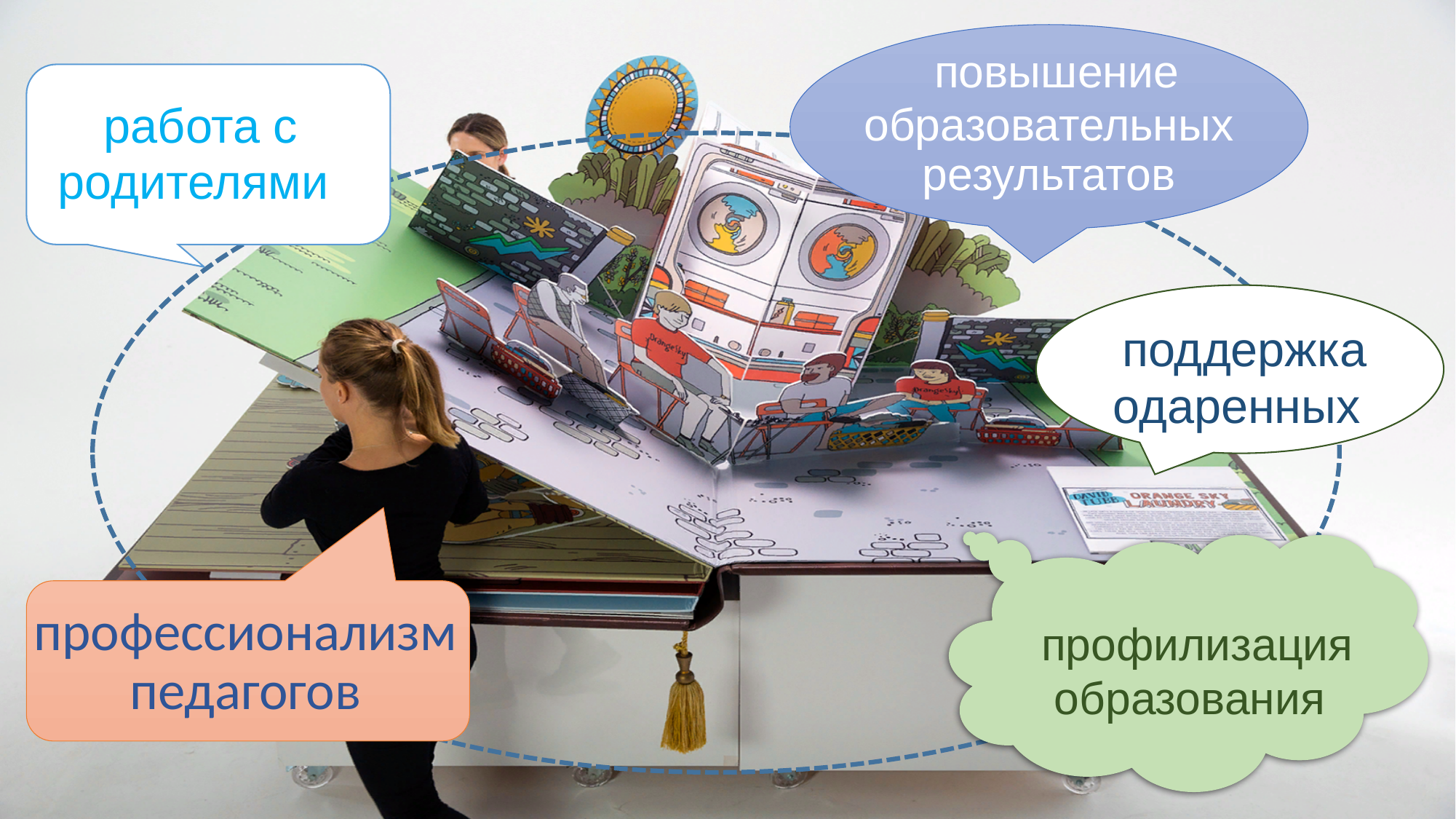

повышение образовательных результатов

 работа с родителями

 поддержка одаренных

профессионализм педагогов
 профилизация
образования